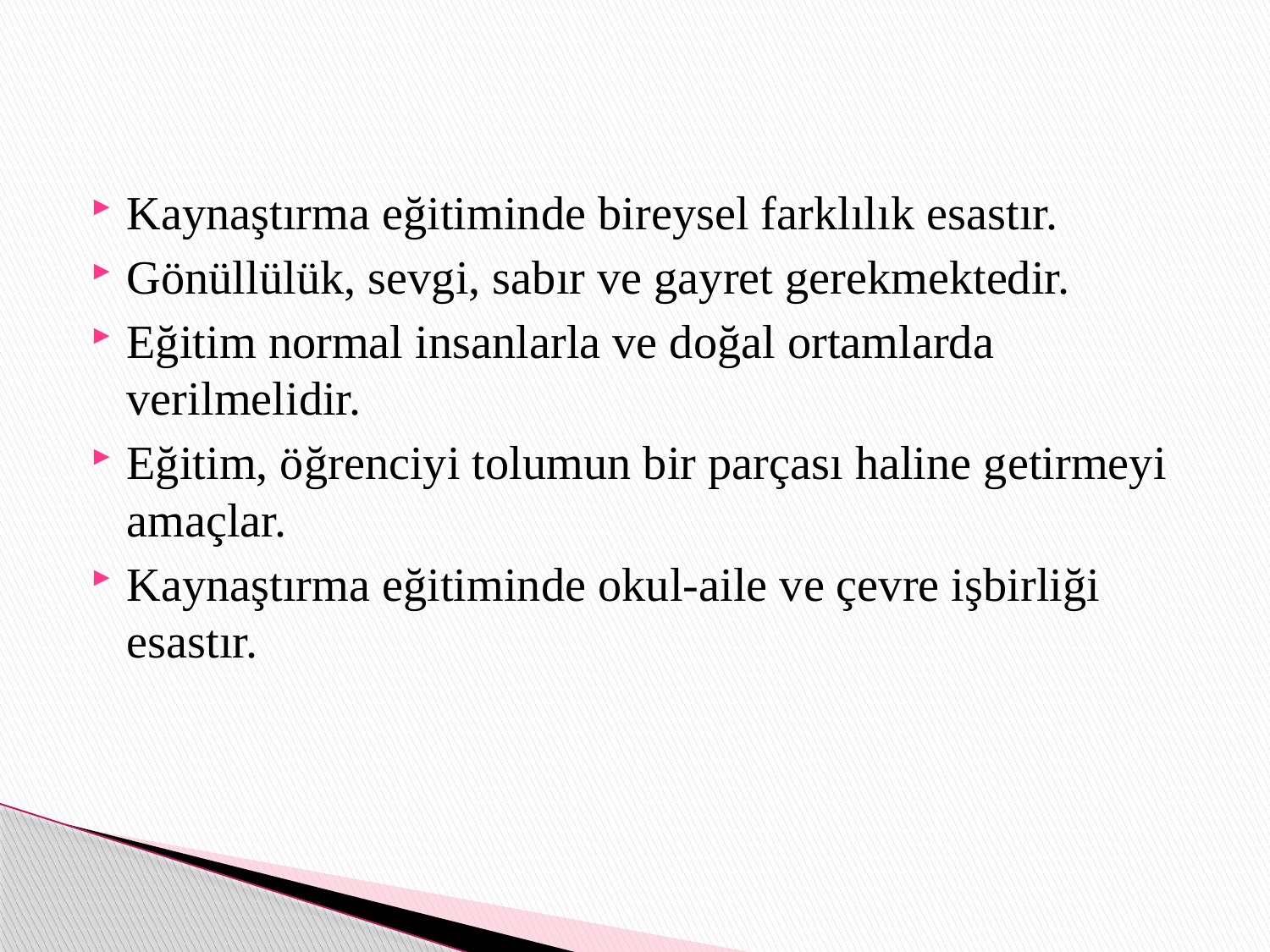

Kaynaştırma eğitiminde bireysel farklılık esastır.
Gönüllülük, sevgi, sabır ve gayret gerekmektedir.
Eğitim normal insanlarla ve doğal ortamlarda verilmelidir.
Eğitim, öğrenciyi tolumun bir parçası haline getirmeyi amaçlar.
Kaynaştırma eğitiminde okul-aile ve çevre işbirliği esastır.